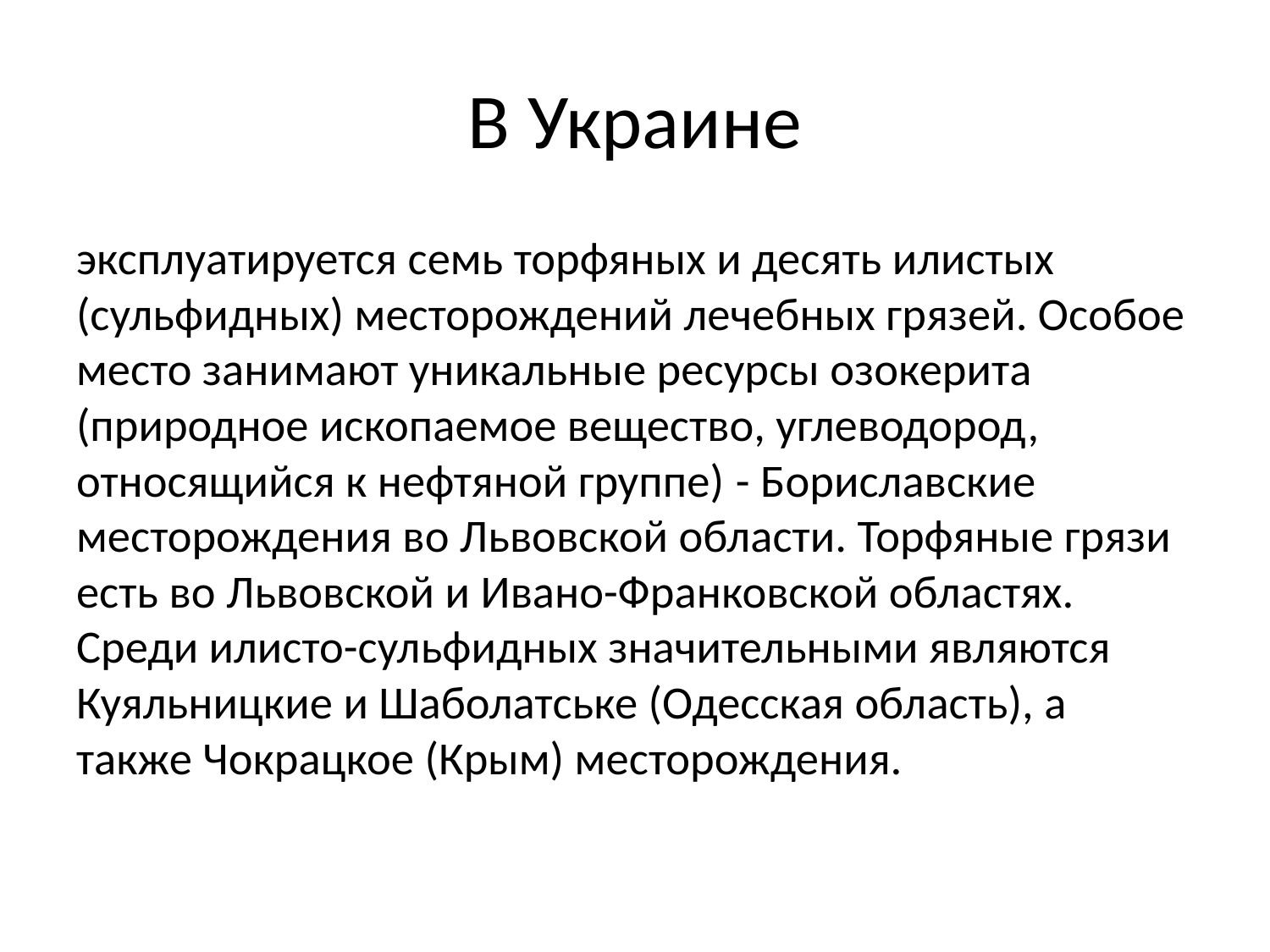

# В Украине
эксплуатируется семь торфяных и десять илистых (сульфидных) месторождений лечебных грязей. Особое место занимают уникальные ресурсы озокерита (природное ископаемое вещество, углеводород, относящийся к нефтяной группе) - Бориславские месторождения во Львовской области. Торфяные грязи есть во Львовской и Ивано-Франковской областях. Среди илисто-сульфидных значительными являются Куяльницкие и Шаболатське (Одесская область), а также Чокрацкое (Крым) месторождения.